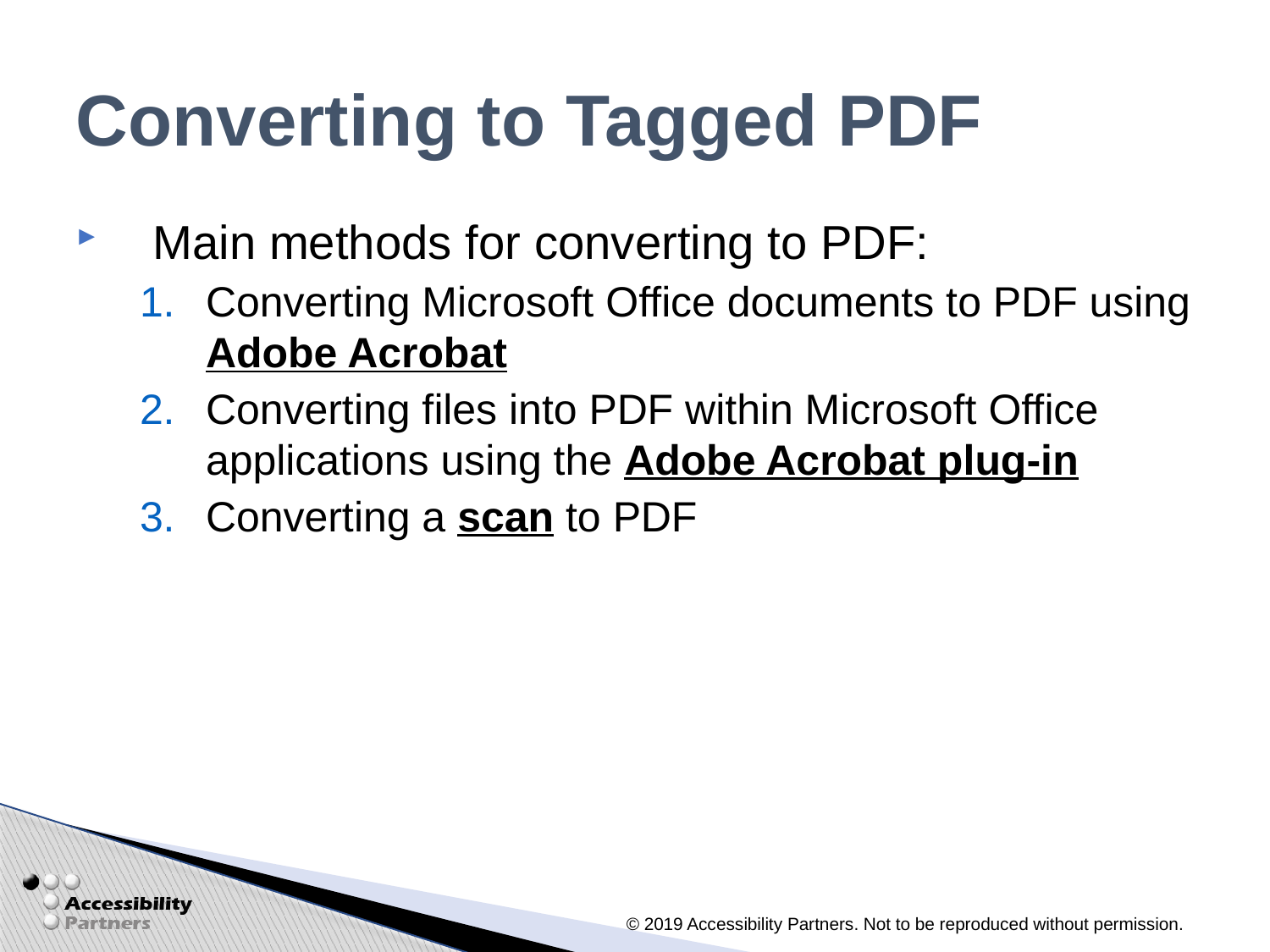

# Converting to Tagged PDF
Main methods for converting to PDF:
Converting Microsoft Office documents to PDF using Adobe Acrobat
Converting files into PDF within Microsoft Office applications using the Adobe Acrobat plug-in
Converting a scan to PDF
© 2019 Accessibility Partners. Not to be reproduced without permission.